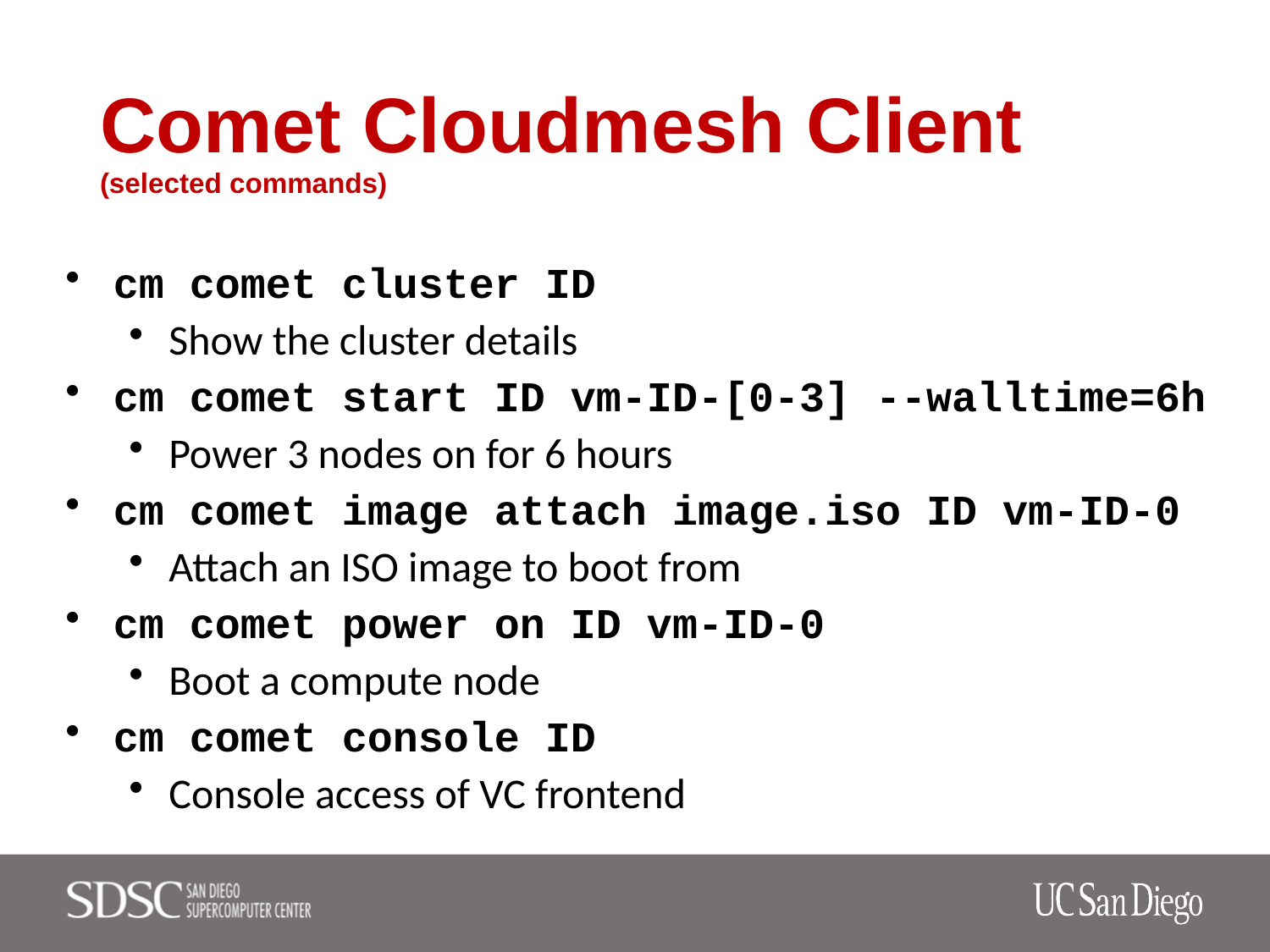

# Comet Cloudmesh Client (selected commands)
cm comet cluster ID
Show the cluster details
cm comet start ID vm-ID-[0-3] --walltime=6h
Power 3 nodes on for 6 hours
cm comet image attach image.iso ID vm-ID-0
Attach an ISO image to boot from
cm comet power on ID vm-ID-0
Boot a compute node
cm comet console ID
Console access of VC frontend